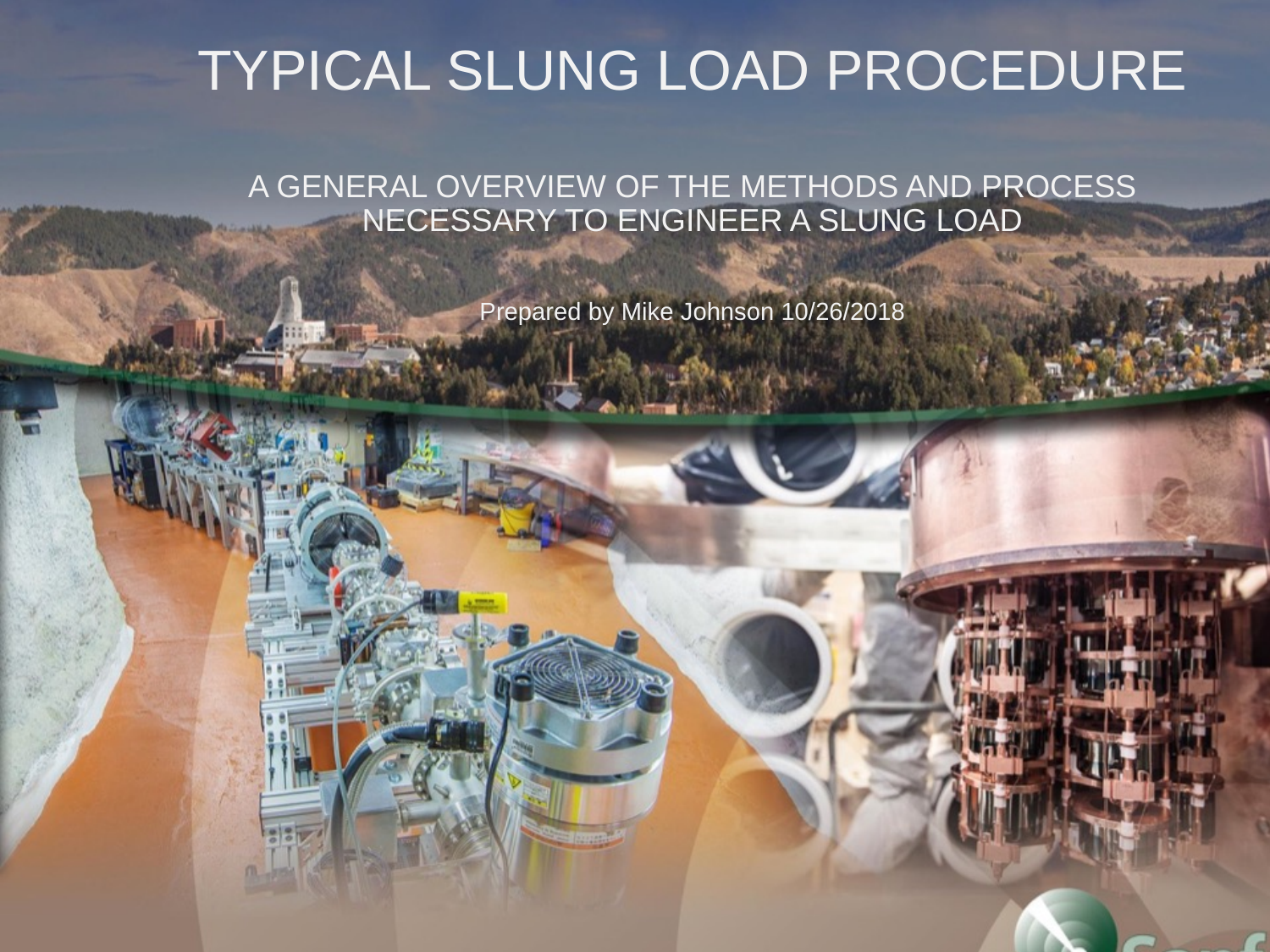

# TYPICAL SLUNG LOAD PROCEDURE
A GENERAL OVERVIEW OF THE METHODS AND PROCESS NECESSARY TO ENGINEER A SLUNG LOAD

Prepared by Mike Johnson 10/26/2018